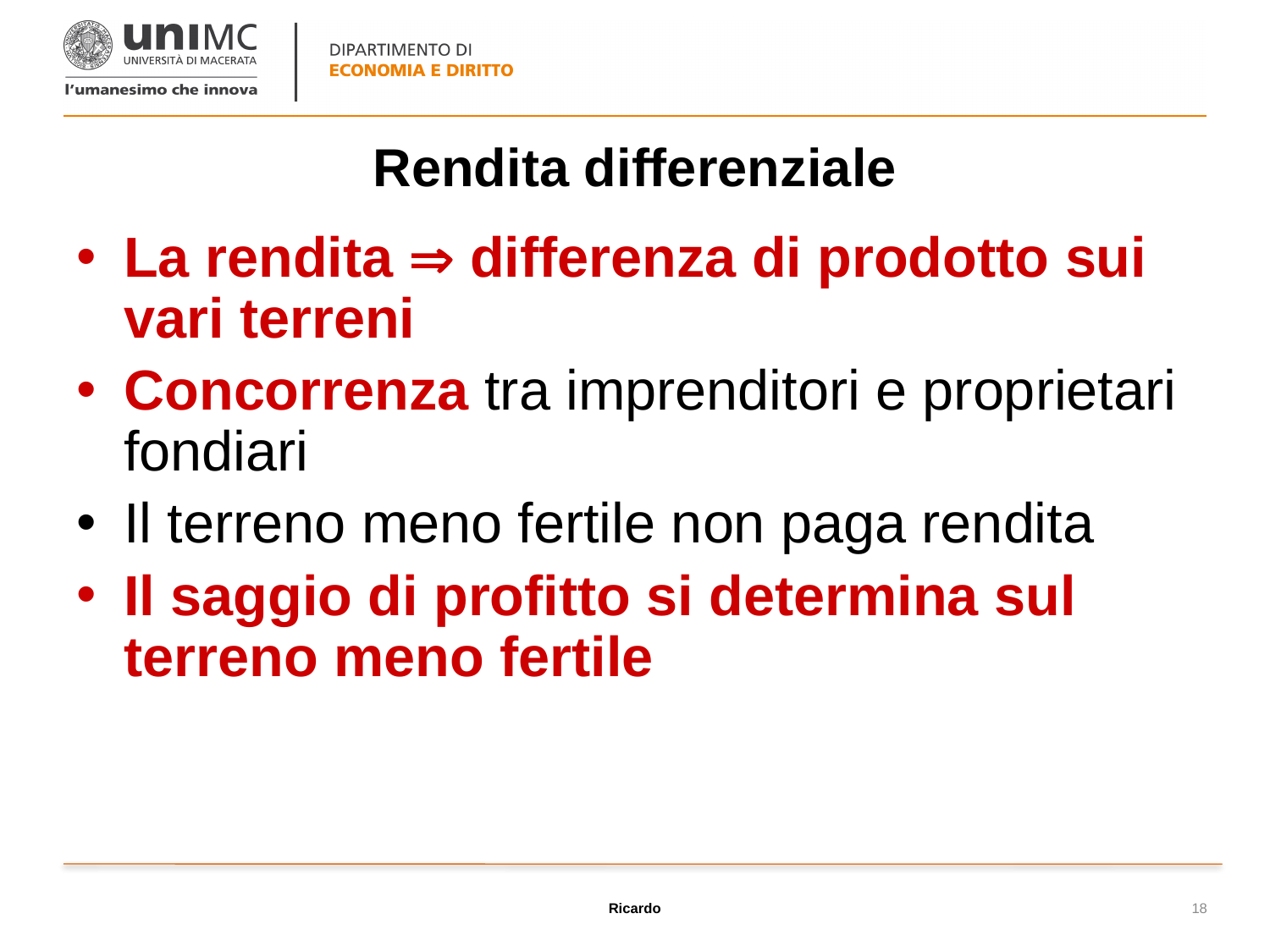

# Rendita differenziale
La rendita ⇒ differenza di prodotto sui vari terreni
Concorrenza tra imprenditori e proprietari fondiari
Il terreno meno fertile non paga rendita
Il saggio di profitto si determina sul terreno meno fertile

Ricardo
18